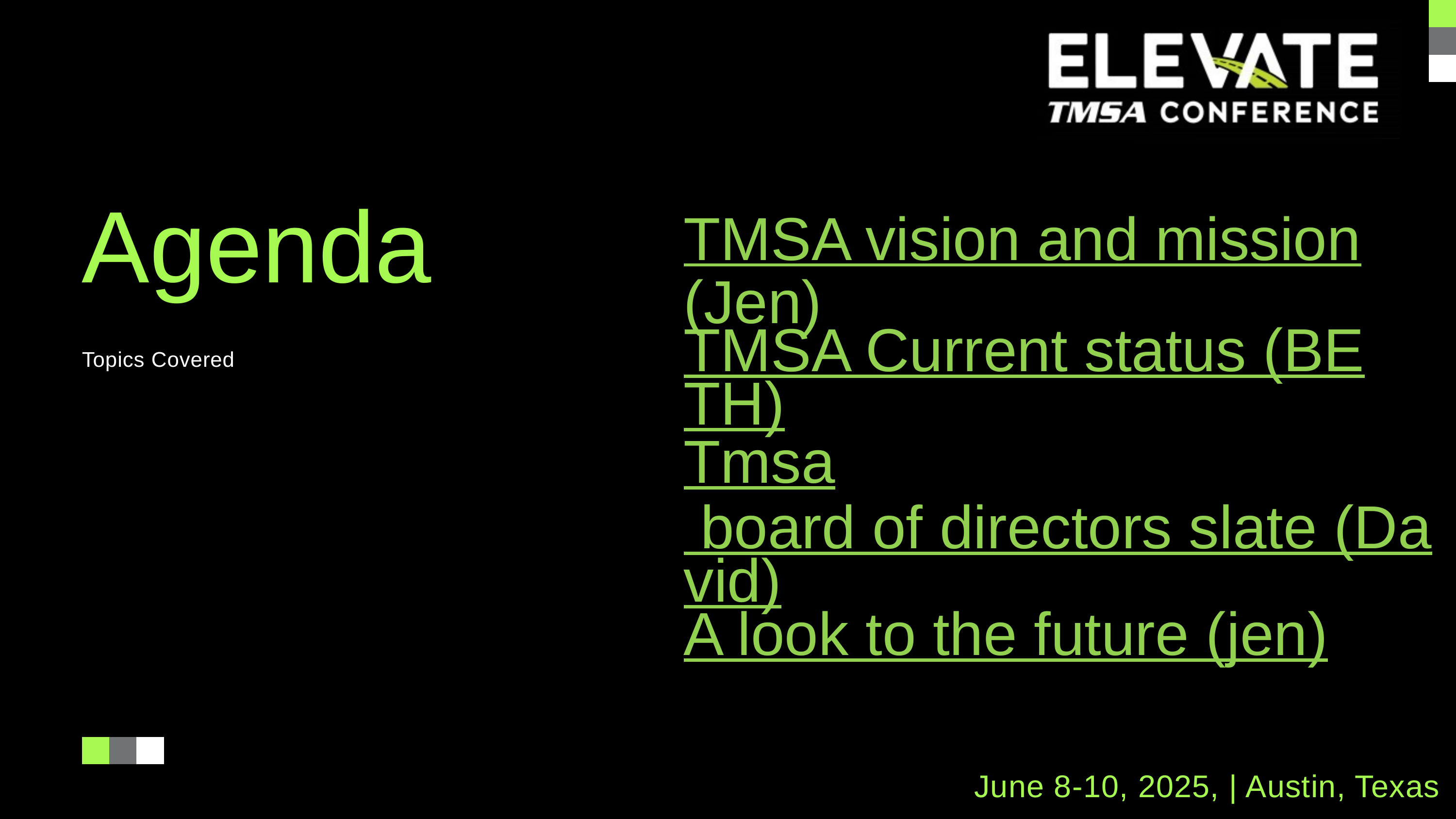

Agenda
Topics Covered
TMSA vision and mission (Jen)
TMSA Current status (BETH)
Tmsa board of directors slate (David)
A look to the future (jen)

June 8-10, 2025, | Austin, Texas